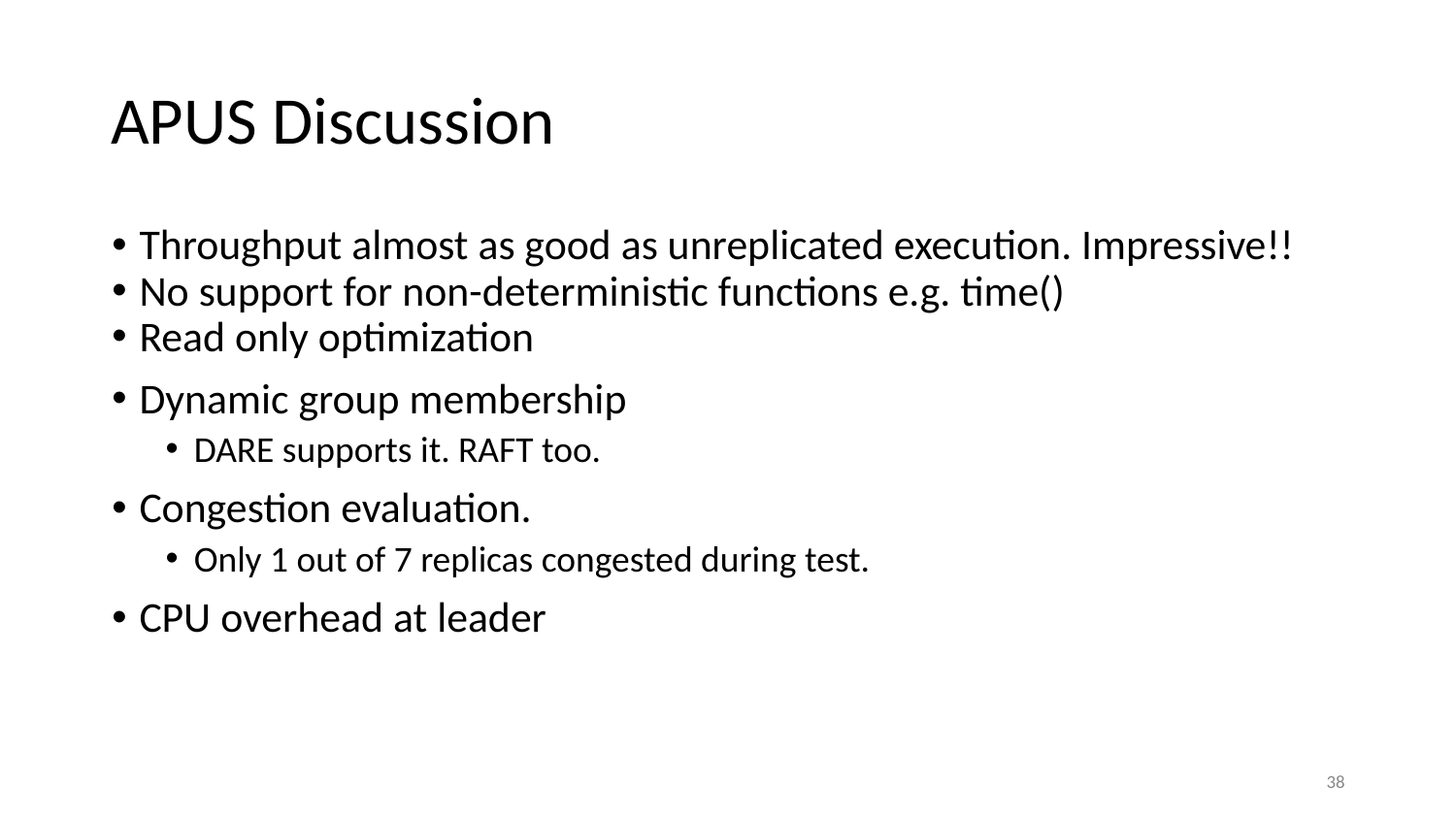

# APUS Discussion
Throughput almost as good as unreplicated execution. Impressive!!
No support for non-deterministic functions e.g. time()
Read only optimization
Dynamic group membership
DARE supports it. RAFT too.
Congestion evaluation.
Only 1 out of 7 replicas congested during test.
CPU overhead at leader
38